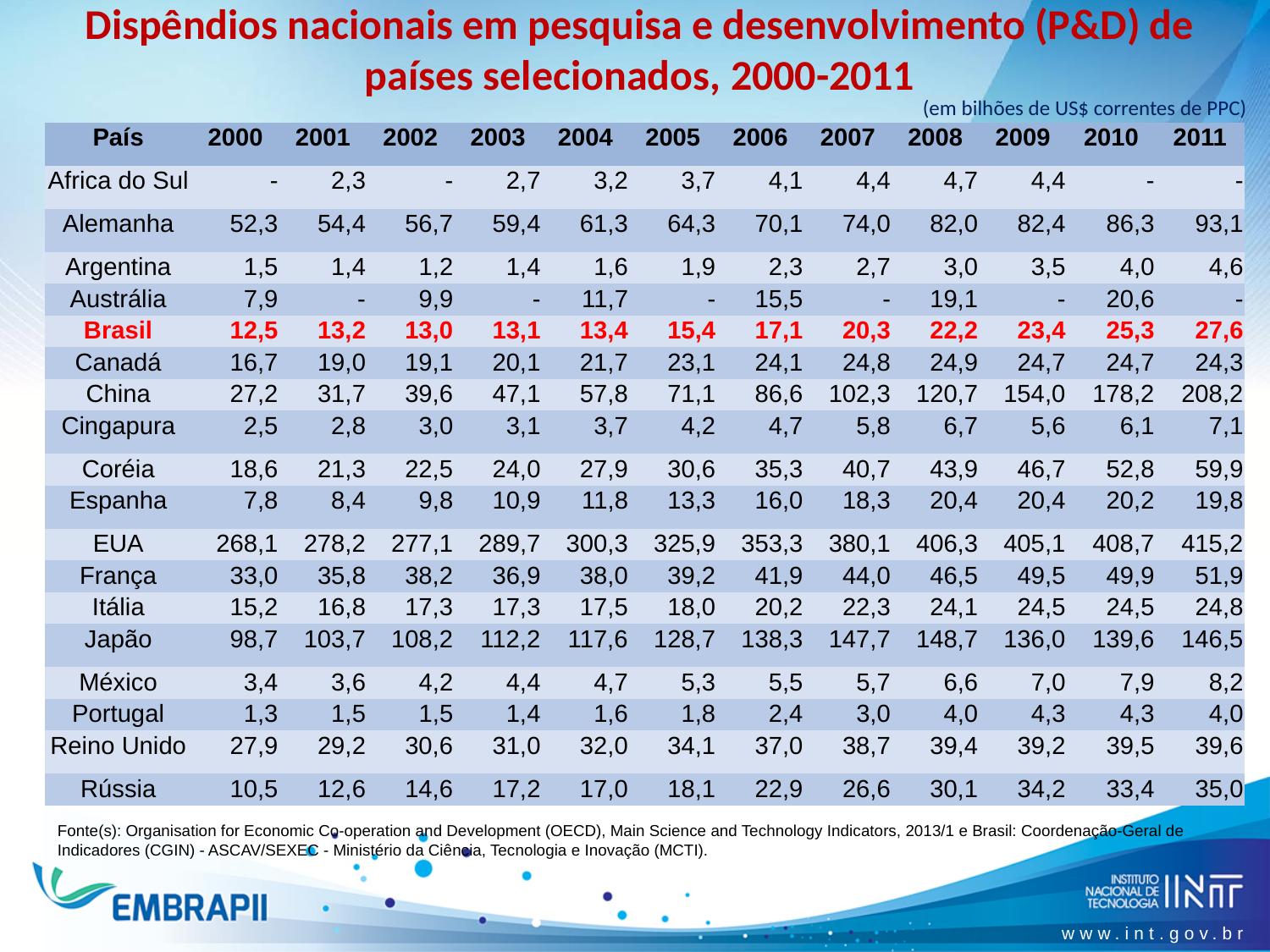

Dispêndios nacionais em pesquisa e desenvolvimento (P&D) de países selecionados, 2000-2011
(em bilhões de US$ correntes de PPC)
| País | 2000 | 2001 | 2002 | 2003 | 2004 | 2005 | 2006 | 2007 | 2008 | 2009 | 2010 | 2011 |
| --- | --- | --- | --- | --- | --- | --- | --- | --- | --- | --- | --- | --- |
| Africa do Sul | - | 2,3 | - | 2,7 | 3,2 | 3,7 | 4,1 | 4,4 | 4,7 | 4,4 | - | - |
| Alemanha | 52,3 | 54,4 | 56,7 | 59,4 | 61,3 | 64,3 | 70,1 | 74,0 | 82,0 | 82,4 | 86,3 | 93,1 |
| Argentina | 1,5 | 1,4 | 1,2 | 1,4 | 1,6 | 1,9 | 2,3 | 2,7 | 3,0 | 3,5 | 4,0 | 4,6 |
| Austrália | 7,9 | - | 9,9 | - | 11,7 | - | 15,5 | - | 19,1 | - | 20,6 | - |
| Brasil | 12,5 | 13,2 | 13,0 | 13,1 | 13,4 | 15,4 | 17,1 | 20,3 | 22,2 | 23,4 | 25,3 | 27,6 |
| Canadá | 16,7 | 19,0 | 19,1 | 20,1 | 21,7 | 23,1 | 24,1 | 24,8 | 24,9 | 24,7 | 24,7 | 24,3 |
| China | 27,2 | 31,7 | 39,6 | 47,1 | 57,8 | 71,1 | 86,6 | 102,3 | 120,7 | 154,0 | 178,2 | 208,2 |
| Cingapura | 2,5 | 2,8 | 3,0 | 3,1 | 3,7 | 4,2 | 4,7 | 5,8 | 6,7 | 5,6 | 6,1 | 7,1 |
| Coréia | 18,6 | 21,3 | 22,5 | 24,0 | 27,9 | 30,6 | 35,3 | 40,7 | 43,9 | 46,7 | 52,8 | 59,9 |
| Espanha | 7,8 | 8,4 | 9,8 | 10,9 | 11,8 | 13,3 | 16,0 | 18,3 | 20,4 | 20,4 | 20,2 | 19,8 |
| EUA | 268,1 | 278,2 | 277,1 | 289,7 | 300,3 | 325,9 | 353,3 | 380,1 | 406,3 | 405,1 | 408,7 | 415,2 |
| França | 33,0 | 35,8 | 38,2 | 36,9 | 38,0 | 39,2 | 41,9 | 44,0 | 46,5 | 49,5 | 49,9 | 51,9 |
| Itália | 15,2 | 16,8 | 17,3 | 17,3 | 17,5 | 18,0 | 20,2 | 22,3 | 24,1 | 24,5 | 24,5 | 24,8 |
| Japão | 98,7 | 103,7 | 108,2 | 112,2 | 117,6 | 128,7 | 138,3 | 147,7 | 148,7 | 136,0 | 139,6 | 146,5 |
| México | 3,4 | 3,6 | 4,2 | 4,4 | 4,7 | 5,3 | 5,5 | 5,7 | 6,6 | 7,0 | 7,9 | 8,2 |
| Portugal | 1,3 | 1,5 | 1,5 | 1,4 | 1,6 | 1,8 | 2,4 | 3,0 | 4,0 | 4,3 | 4,3 | 4,0 |
| Reino Unido | 27,9 | 29,2 | 30,6 | 31,0 | 32,0 | 34,1 | 37,0 | 38,7 | 39,4 | 39,2 | 39,5 | 39,6 |
| Rússia | 10,5 | 12,6 | 14,6 | 17,2 | 17,0 | 18,1 | 22,9 | 26,6 | 30,1 | 34,2 | 33,4 | 35,0 |

Fonte(s): Organisation for Economic Co-operation and Development (OECD), Main Science and Technology Indicators, 2013/1 e Brasil: Coordenação-Geral de Indicadores (CGIN) - ASCAV/SEXEC - Ministério da Ciência, Tecnologia e Inovação (MCTI).